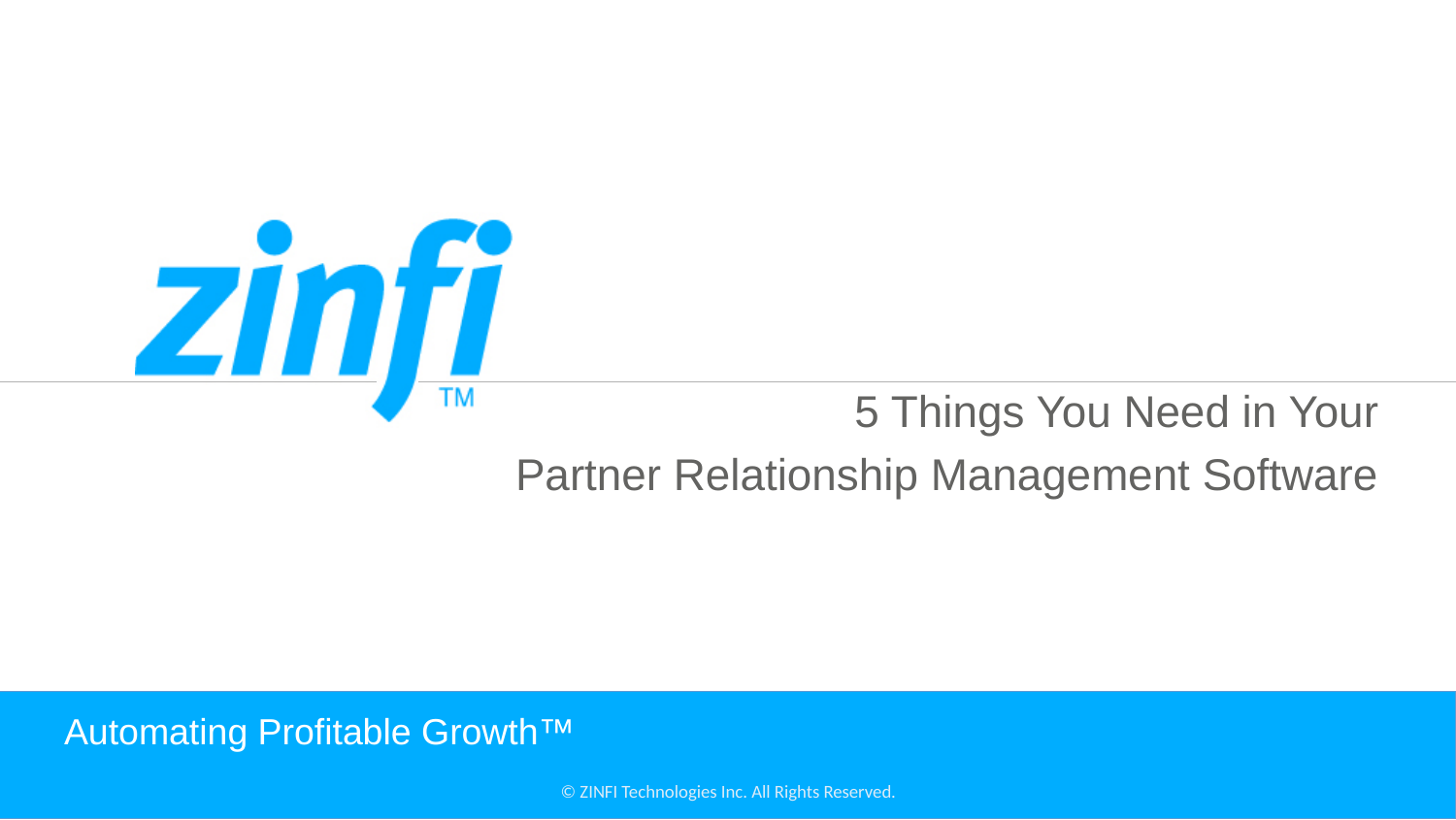

5 Things You Need in Your
Partner Relationship Management Software
# Automating Profitable Growth™